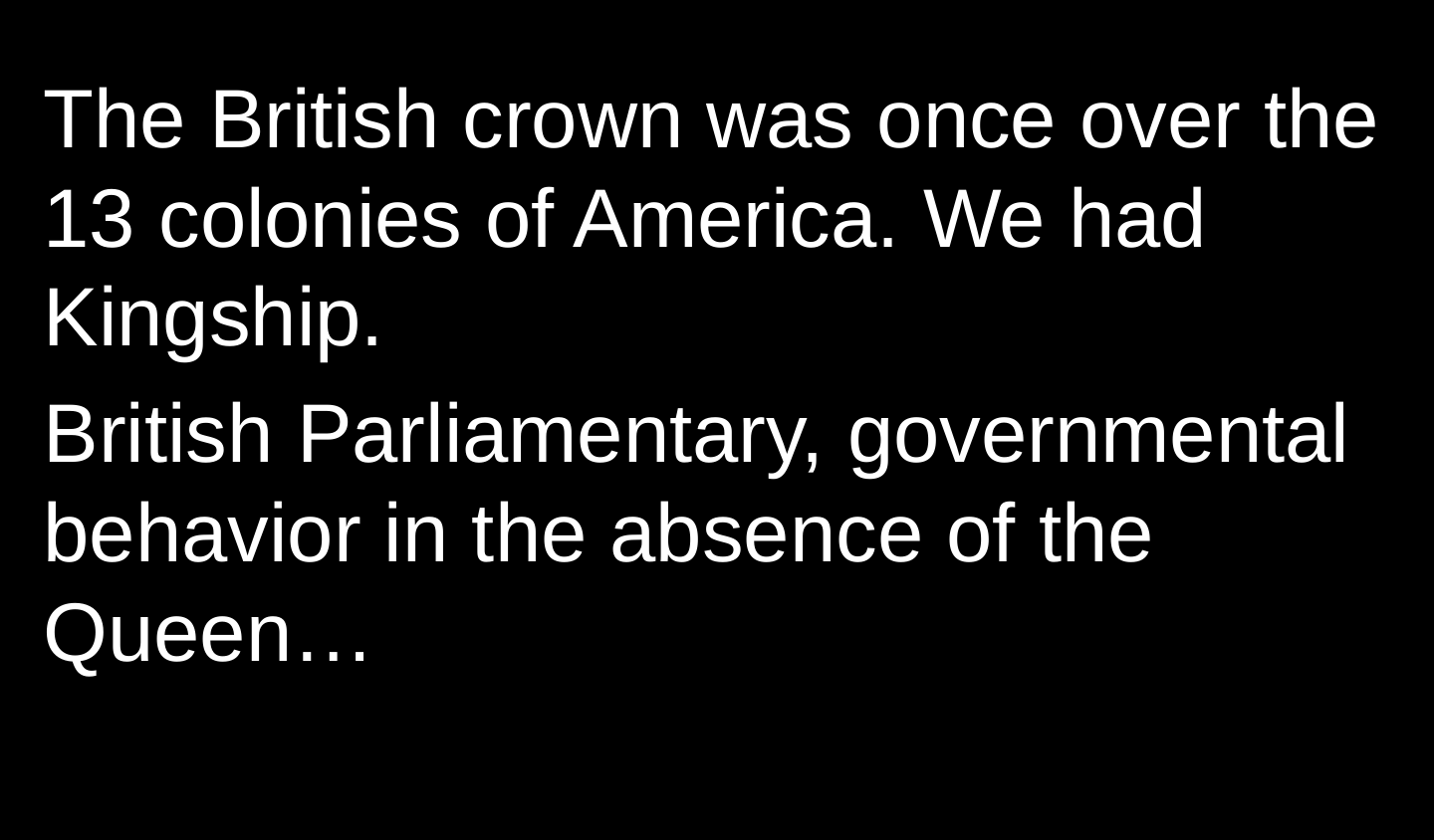

The British crown was once over the 13 colonies of America. We had Kingship.
British Parliamentary, governmental behavior in the absence of the Queen…